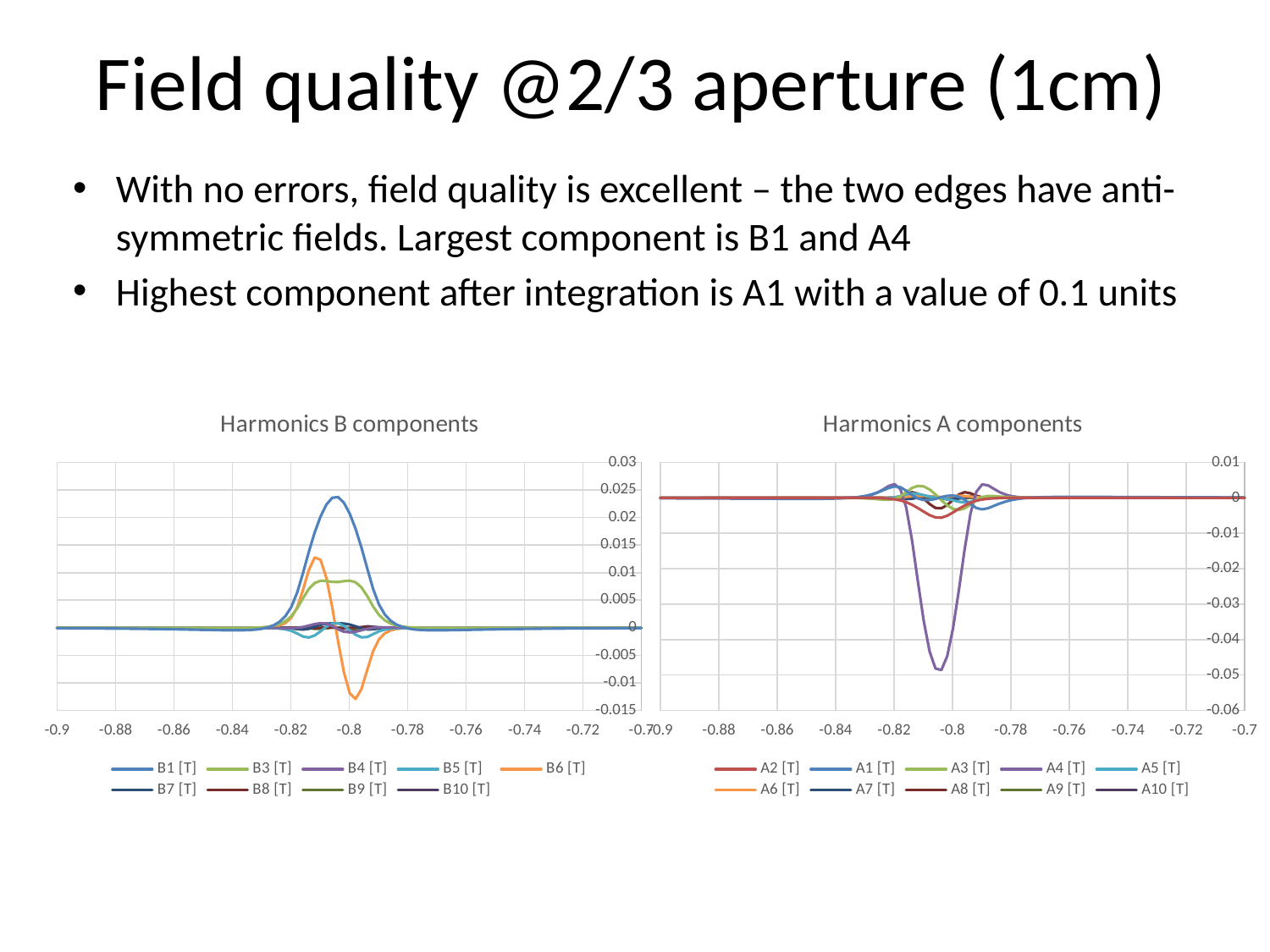

# Field quality @2/3 aperture (1cm)
With no errors, field quality is excellent – the two edges have anti-symmetric fields. Largest component is B1 and A4
Highest component after integration is A1 with a value of 0.1 units

### Chart: Harmonics B components

| Category | B1 [T] | B3 [T] | B4 [T] | B5 [T] | B6 [T] | B7 [T] | B8 [T] | B9 [T] | B10 [T] |
|---|---|---|---|---|---|---|---|---|---|

### Chart: Harmonics A components

| Category | A2 [T] | A1 [T] | A3 [T] | A4 [T] | A5 [T] | A6 [T] | A7 [T] | A8 [T] | A9 [T] | A10 [T] |
|---|---|---|---|---|---|---|---|---|---|---|